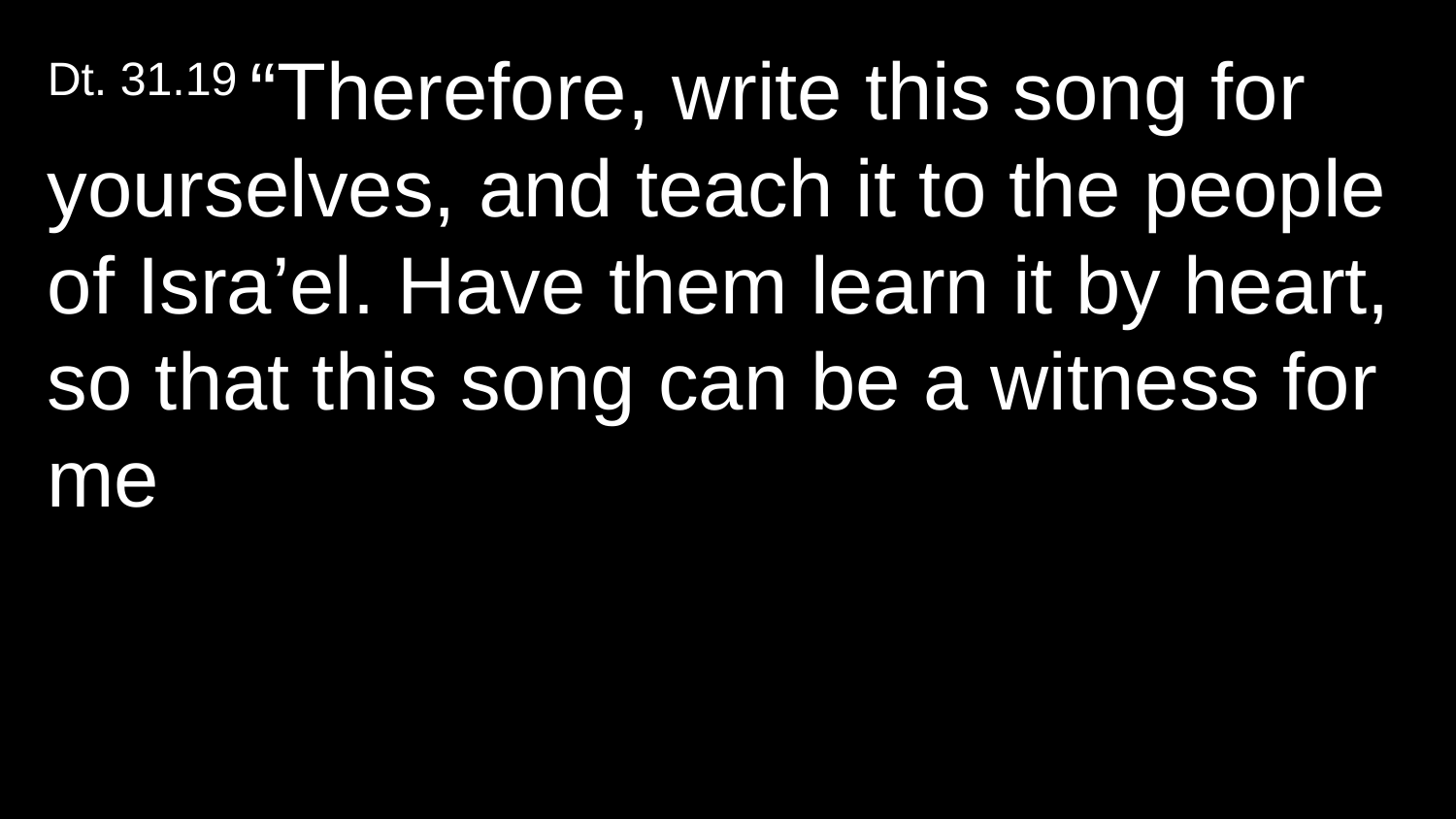

Dt. 31.19 “Therefore, write this song for yourselves, and teach it to the people of Isra’el. Have them learn it by heart, so that this song can be a witness for me